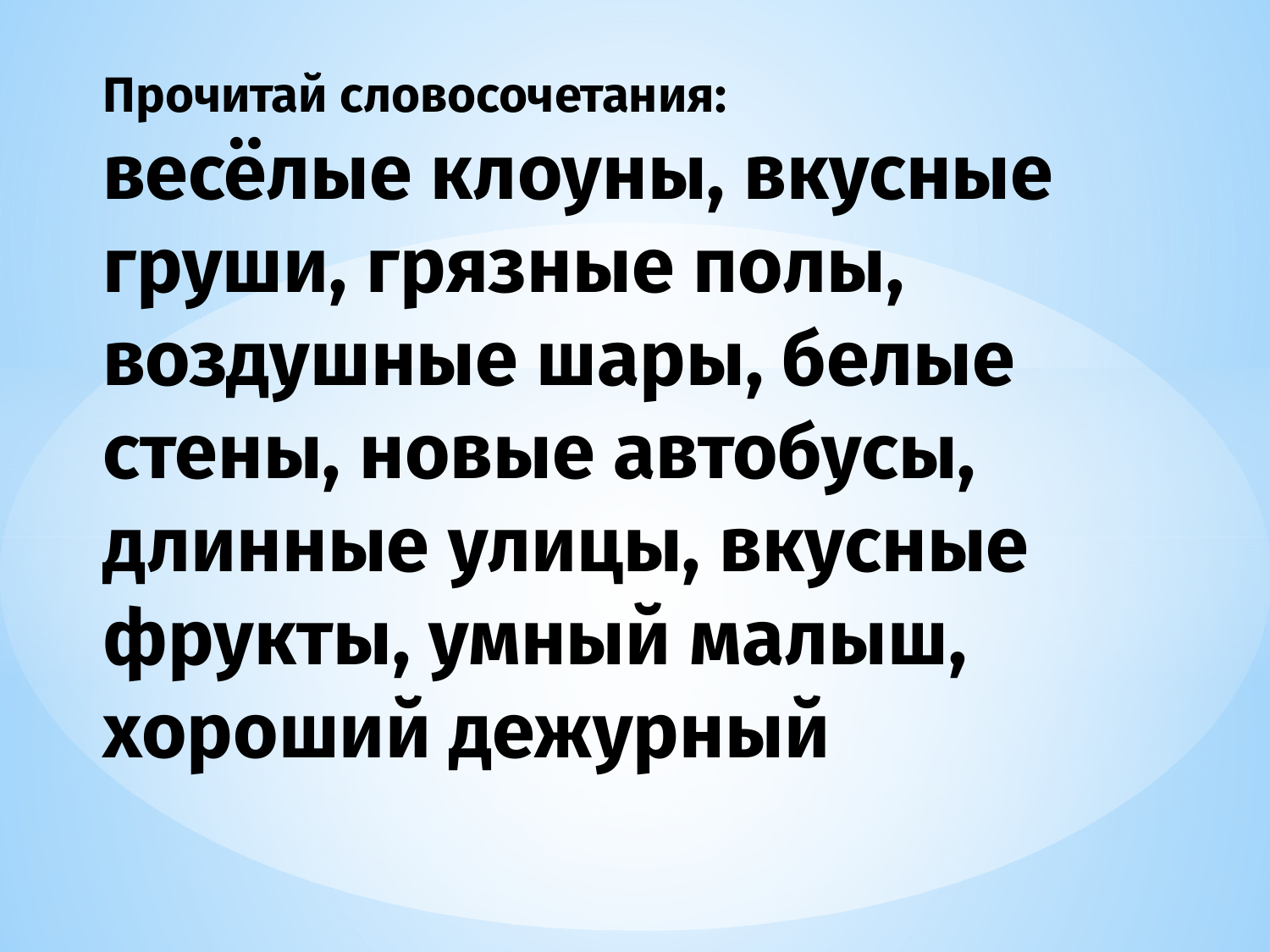

# Прочитай словосочетания: весёлые клоуны, вкусные груши, грязные полы, воздушные шары, белые стены, новые автобусы, длинные улицы, вкусные фрукты, умный малыш, хороший дежурный